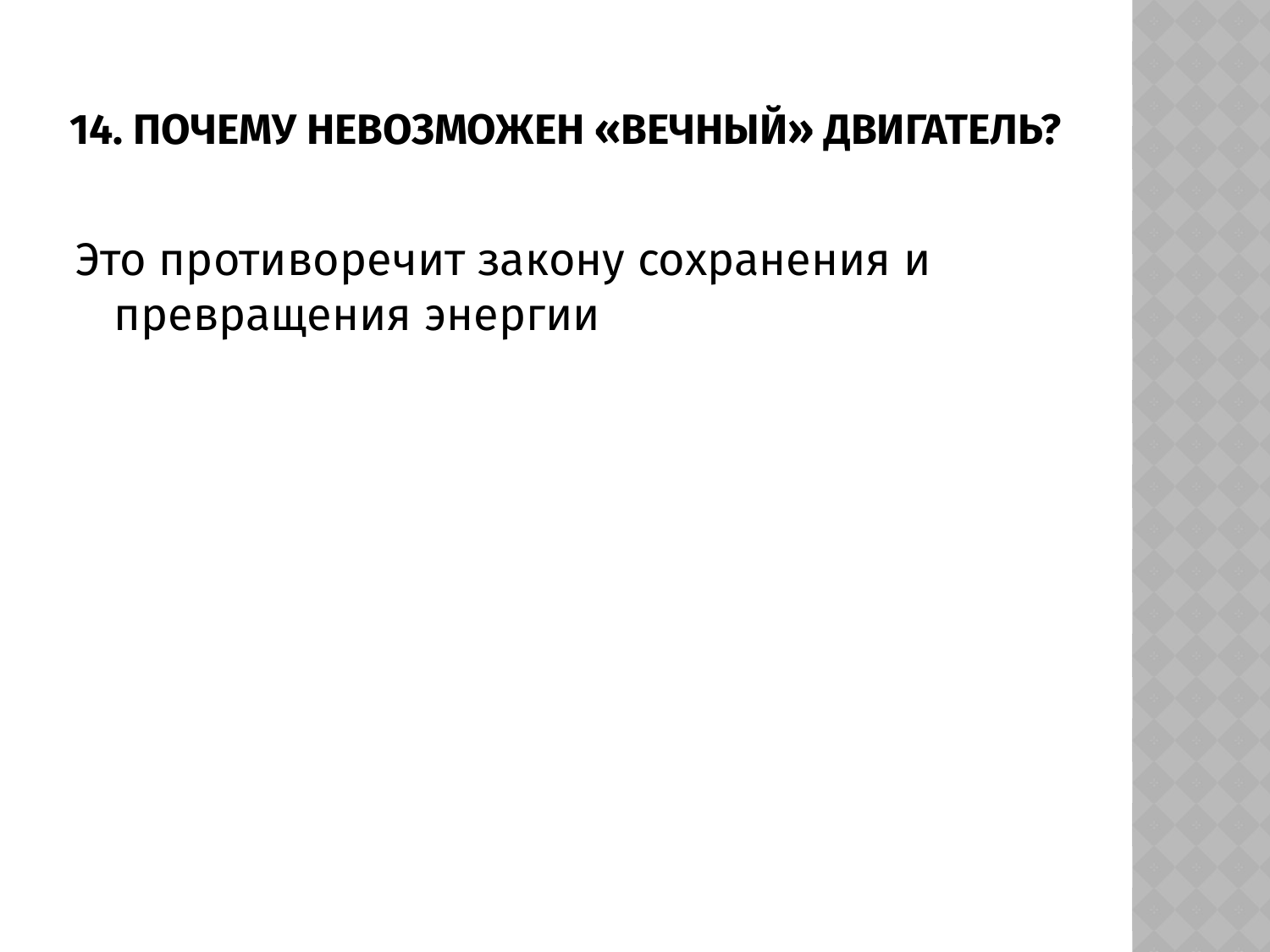

# 14. Почему невозможен «вечный» двигатель?
Это противоречит закону сохранения и превращения энергии